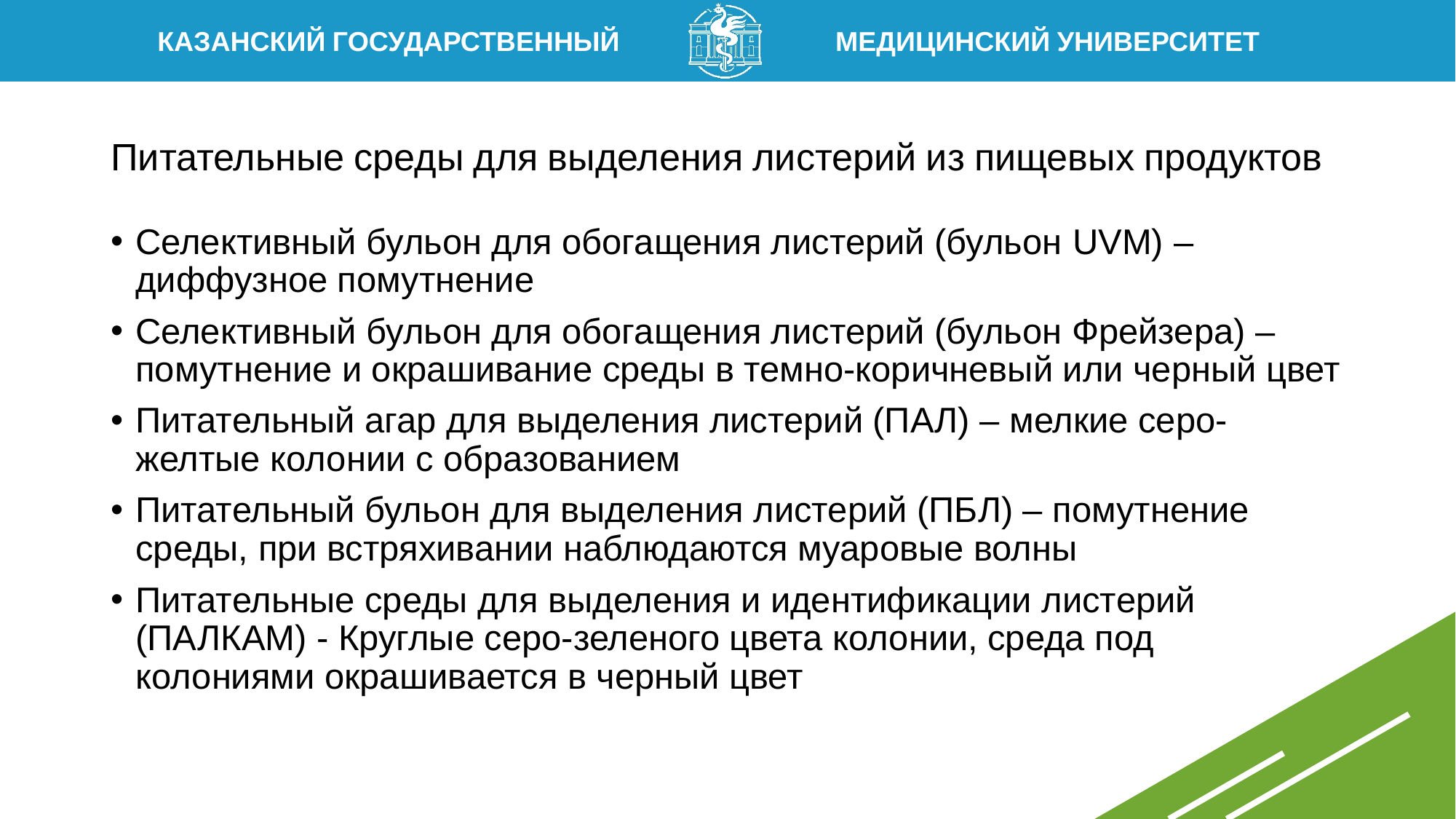

# Питательные среды для выделения листерий из пищевых продуктов
Селективный бульон для обогащения листерий (бульон UVM) – диффузное помутнение
Селективный бульон для обогащения листерий (бульон Фрейзера) – помутнение и окрашивание среды в темно-коричневый или черный цвет
Питательный агар для выделения листерий (ПАЛ) – мелкие серо-желтые колонии с образованием
Питательный бульон для выделения листерий (ПБЛ) – помутнение среды, при встряхивании наблюдаются муаровые волны
Питательные среды для выделения и идентификации листерий  (ПАЛКАМ) - Круглые серо-зеленого цвета колонии, среда под колониями окрашивается в черный цвет